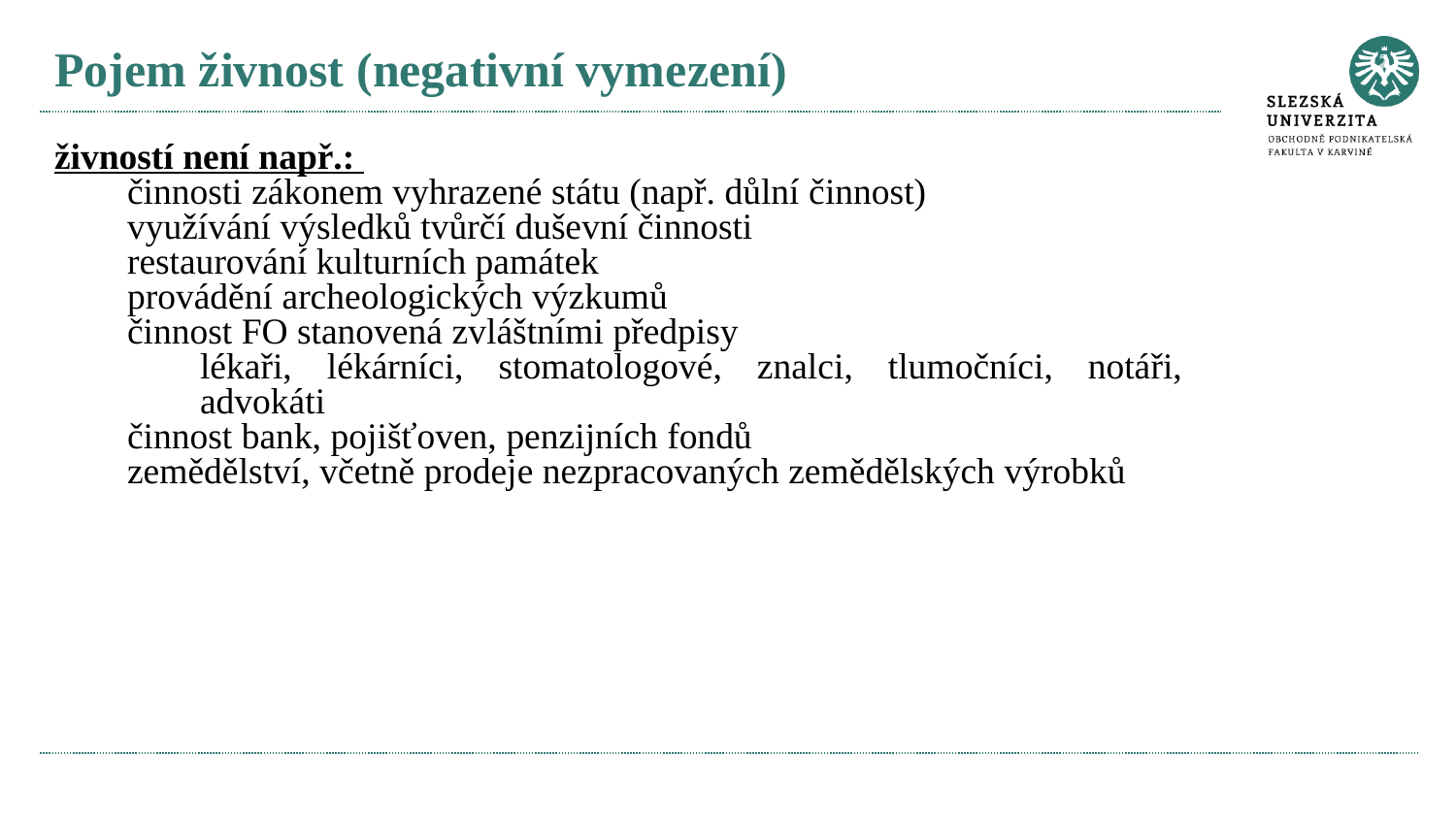

# Pojem živnost (negativní vymezení)
živností není např.:
činnosti zákonem vyhrazené státu (např. důlní činnost)
využívání výsledků tvůrčí duševní činnosti
restaurování kulturních památek
provádění archeologických výzkumů
činnost FO stanovená zvláštními předpisy
lékaři, lékárníci, stomatologové, znalci, tlumočníci, notáři, advokáti
činnost bank, pojišťoven, penzijních fondů
zemědělství, včetně prodeje nezpracovaných zemědělských výrobků